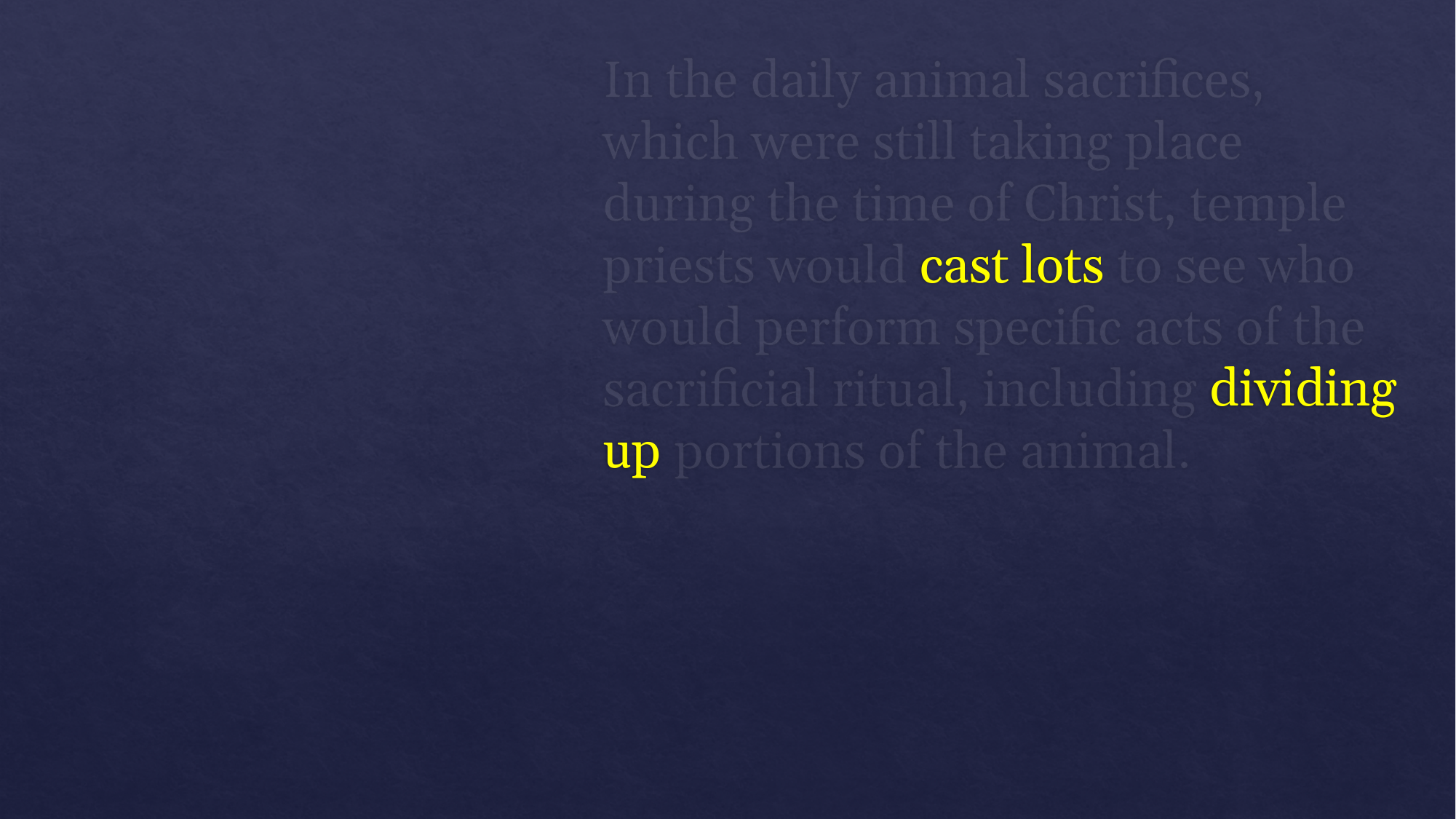

In the daily animal sacrifices, which were still taking place during the time of Christ, temple priests would cast lots to see who would perform specific acts of the sacrificial ritual, including dividing up portions of the animal.